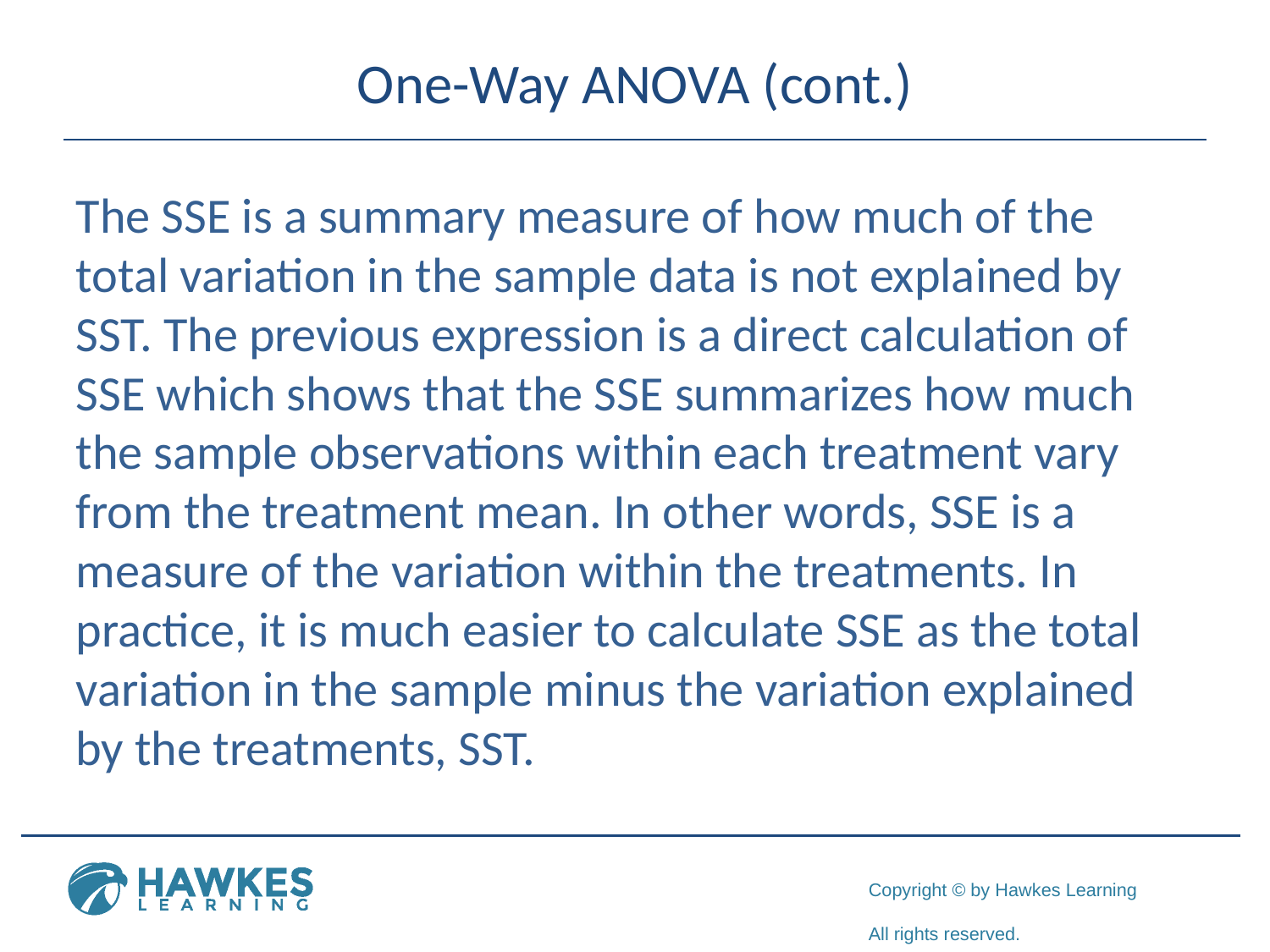

# One-Way ANOVA (cont.)
The SSE is a summary measure of how much of the total variation in the sample data is not explained by SST. The previous expression is a direct calculation of SSE which shows that the SSE summarizes how much the sample observations within each treatment vary from the treatment mean. In other words, SSE is a measure of the variation within the treatments. In practice, it is much easier to calculate SSE as the total variation in the sample minus the variation explained by the treatments, SST.